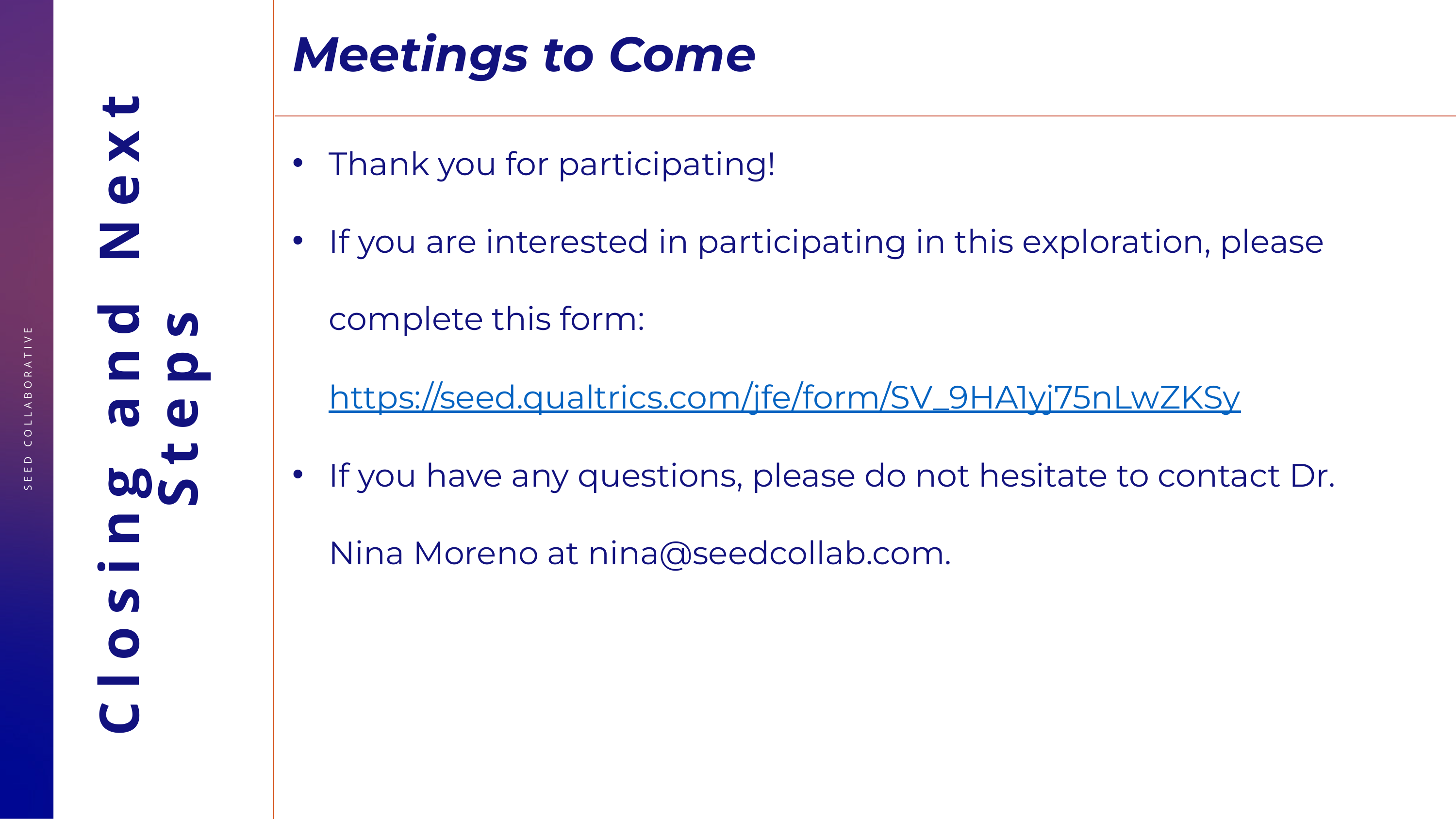

Meetings to Come
Thank you for participating!
If you are interested in participating in this exploration, please complete this form: https://seed.qualtrics.com/jfe/form/SV_9HA1yj75nLwZKSy
If you have any questions, please do not hesitate to contact Dr. Nina Moreno at nina@seedcollab.com.

# Closing and Next Steps
SEED COLLABORATIVE